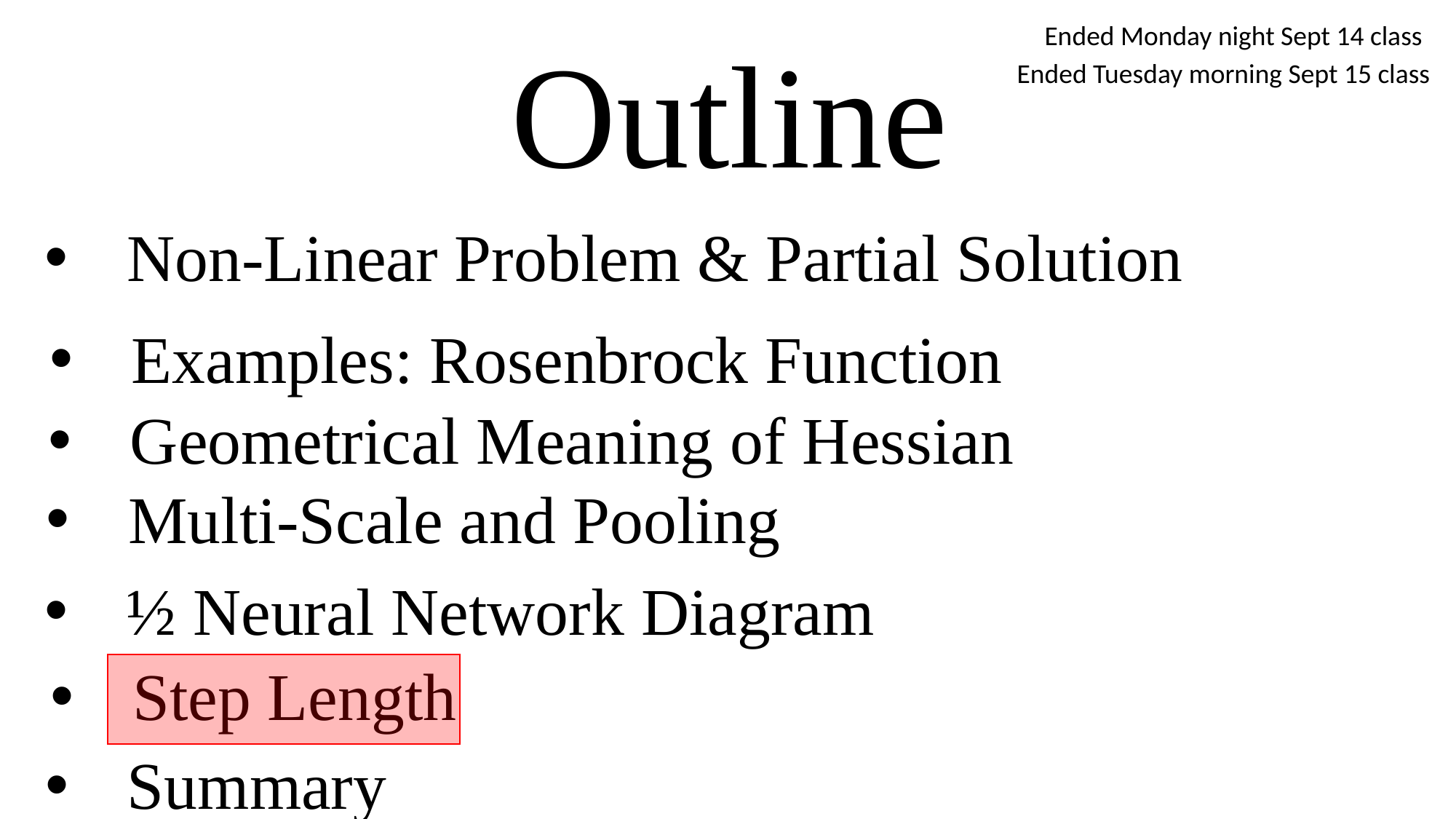

# Outline
Ended Monday night Sept 14 class
Ended Tuesday morning Sept 15 class
Non-Linear Problem & Partial Solution
Examples: Rosenbrock Function
Geometrical Meaning of Hessian
Multi-Scale and Pooling
½ Neural Network Diagram
Step Length

Summary